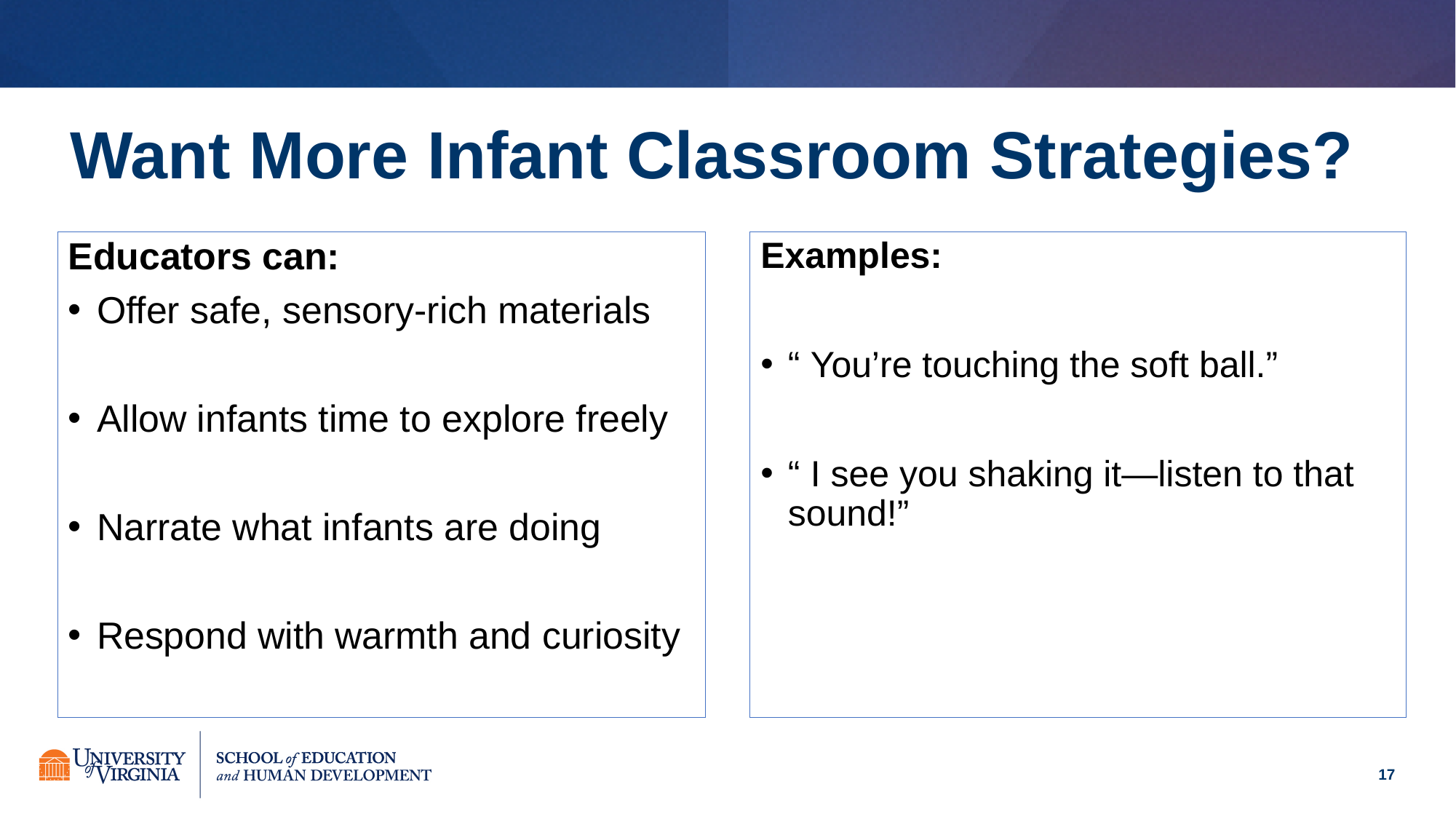

# Want More Infant Classroom Strategies?
Educators can:
Offer safe, sensory-rich materials

Allow infants time to explore freely

Narrate what infants are doing

Respond with warmth and curiosity

Examples:

“ You’re touching the soft ball.”

“ I see you shaking it—listen to that sound!”
17